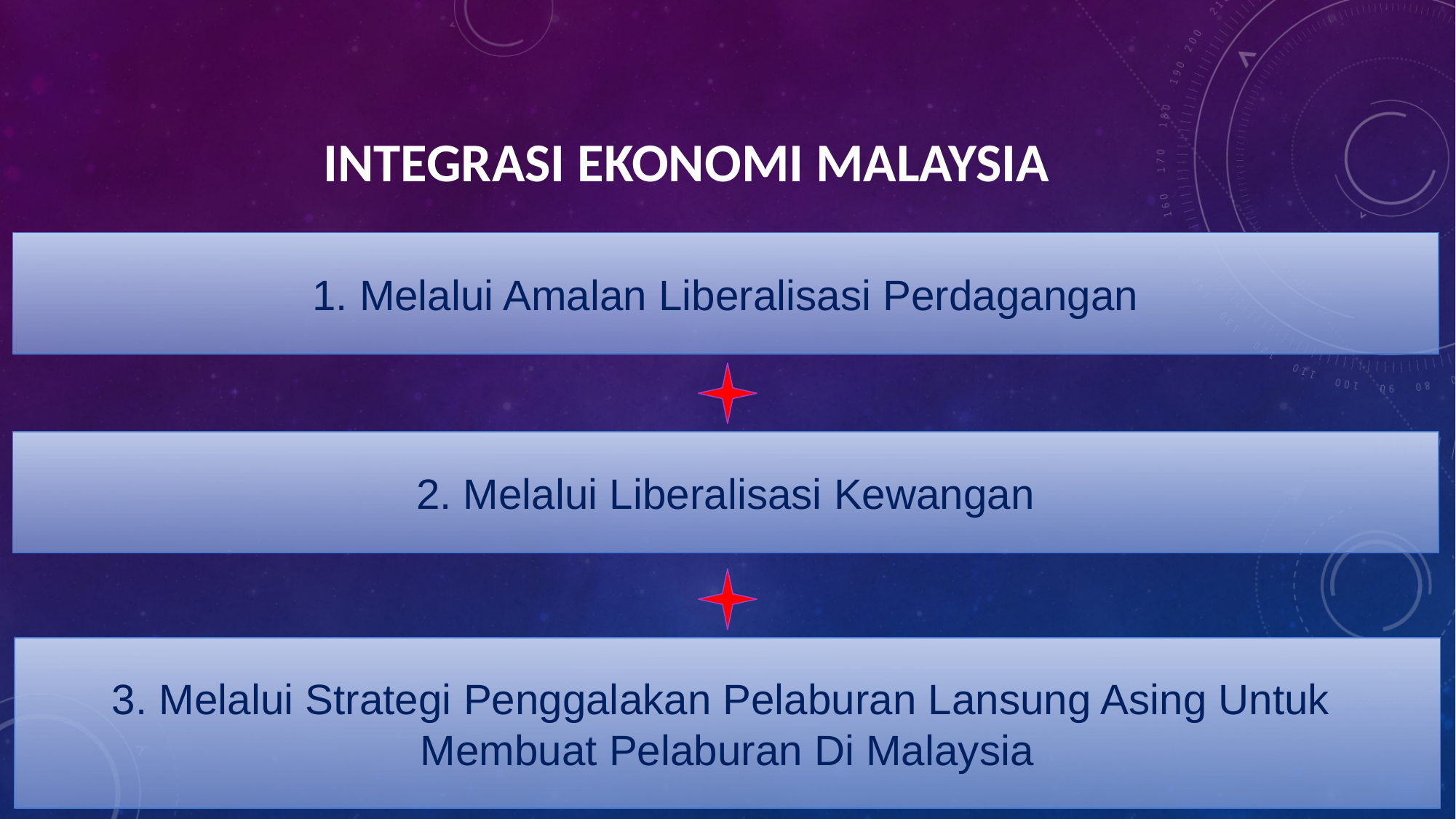

# Integrasi ekonomi Malaysia
1. Melalui Amalan Liberalisasi Perdagangan

2. Melalui Liberalisasi Kewangan

3. Melalui Strategi Penggalakan Pelaburan Lansung Asing Untuk
Membuat Pelaburan Di Malaysia